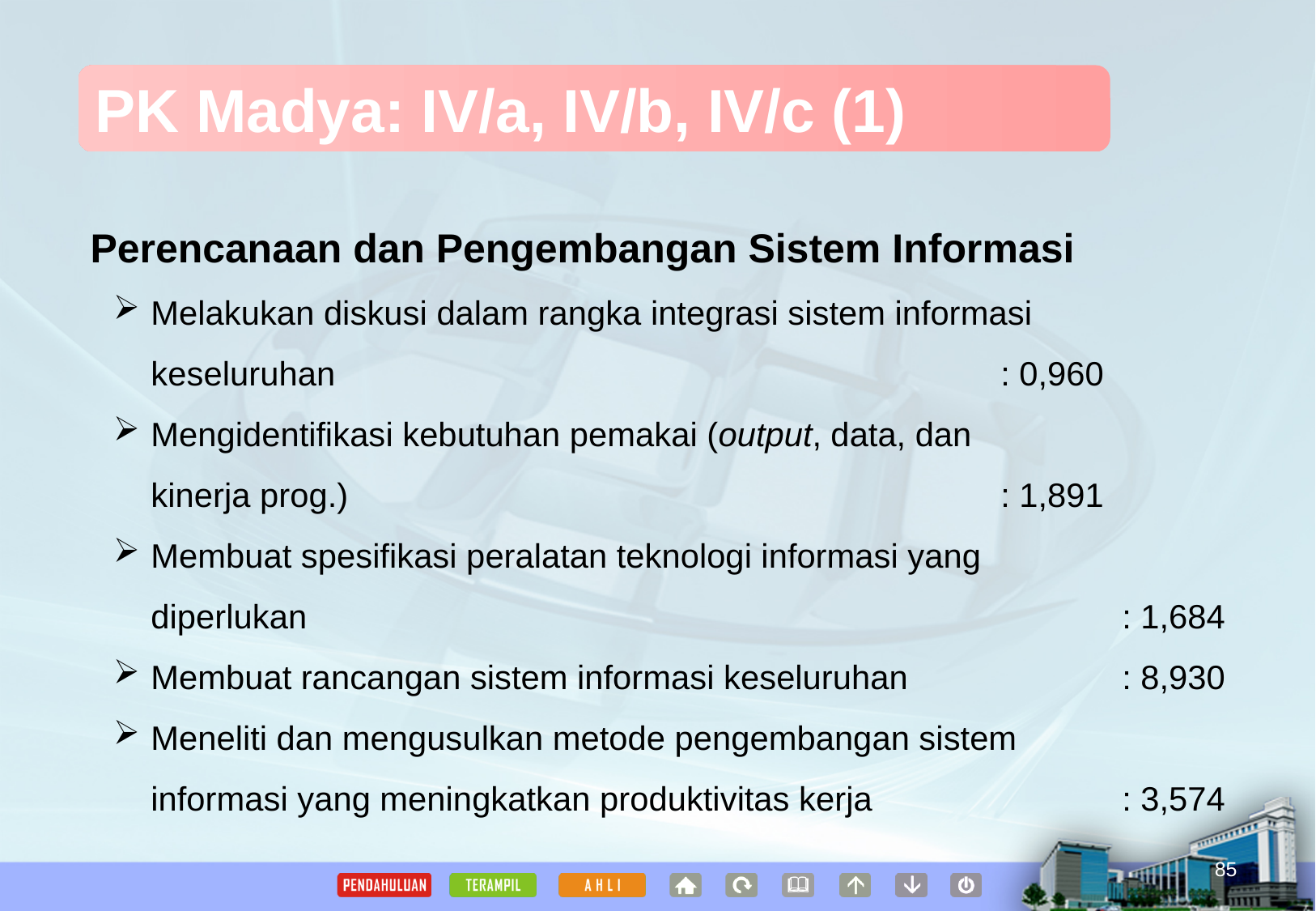

PK Madya: IV/a, IV/b, IV/c (1)
Perencanaan dan Pengembangan Sistem Informasi
Melakukan diskusi dalam rangka integrasi sistem informasi
	keseluruhan 						: 0,960
Mengidentifikasi kebutuhan pemakai (output, data, dan
	kinerja prog.) 						: 1,891
Membuat spesifikasi peralatan teknologi informasi yang
	diperlukan 							: 1,684
Membuat rancangan sistem informasi keseluruhan 		: 8,930
Meneliti dan mengusulkan metode pengembangan sistem
	informasi yang meningkatkan produktivitas kerja 		: 3,574
85